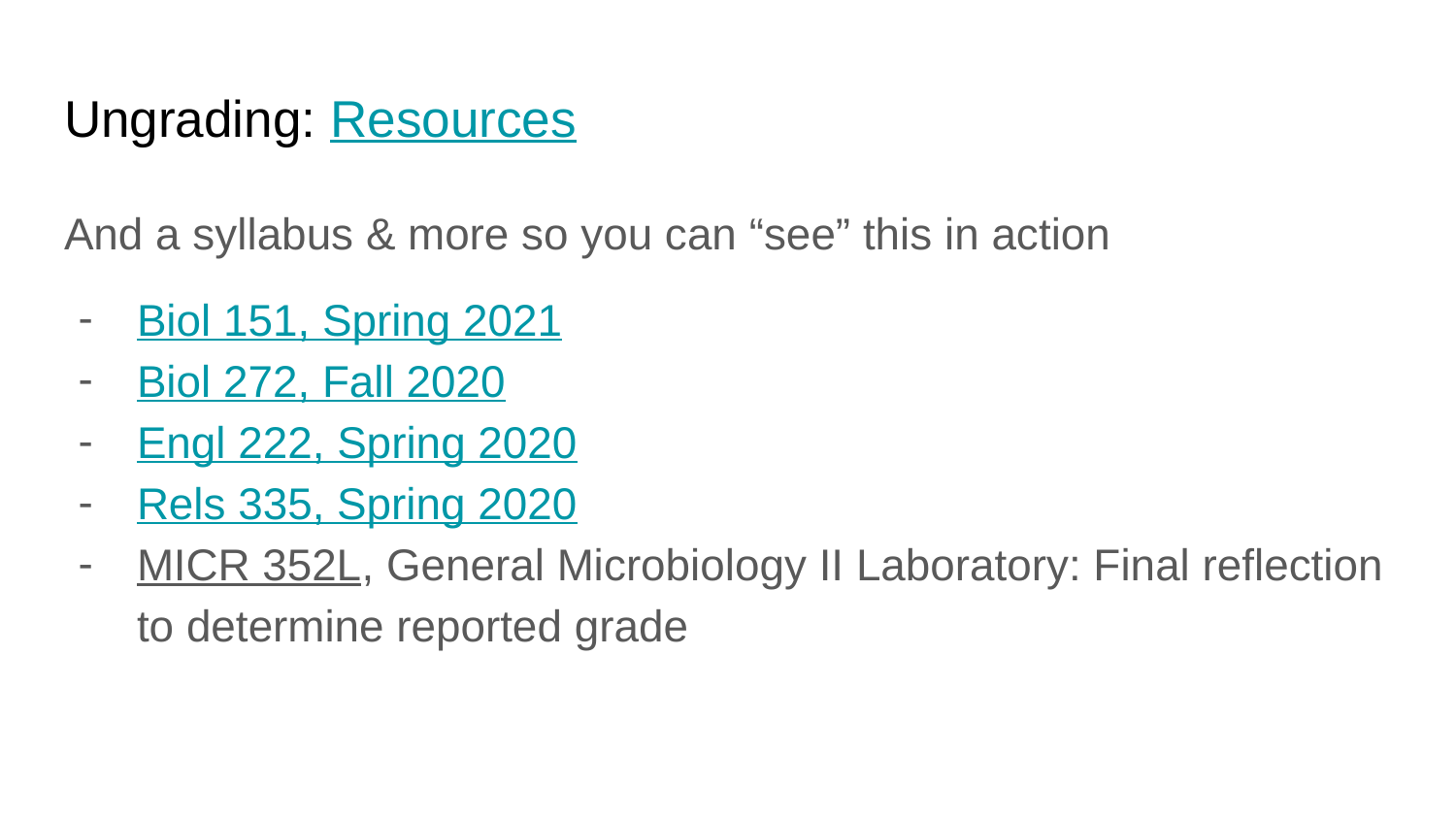

# Ungrading: Resources
And a syllabus & more so you can “see” this in action
Biol 151, Spring 2021
Biol 272, Fall 2020
Engl 222, Spring 2020
Rels 335, Spring 2020
MICR 352L, General Microbiology II Laboratory: Final reflection to determine reported grade